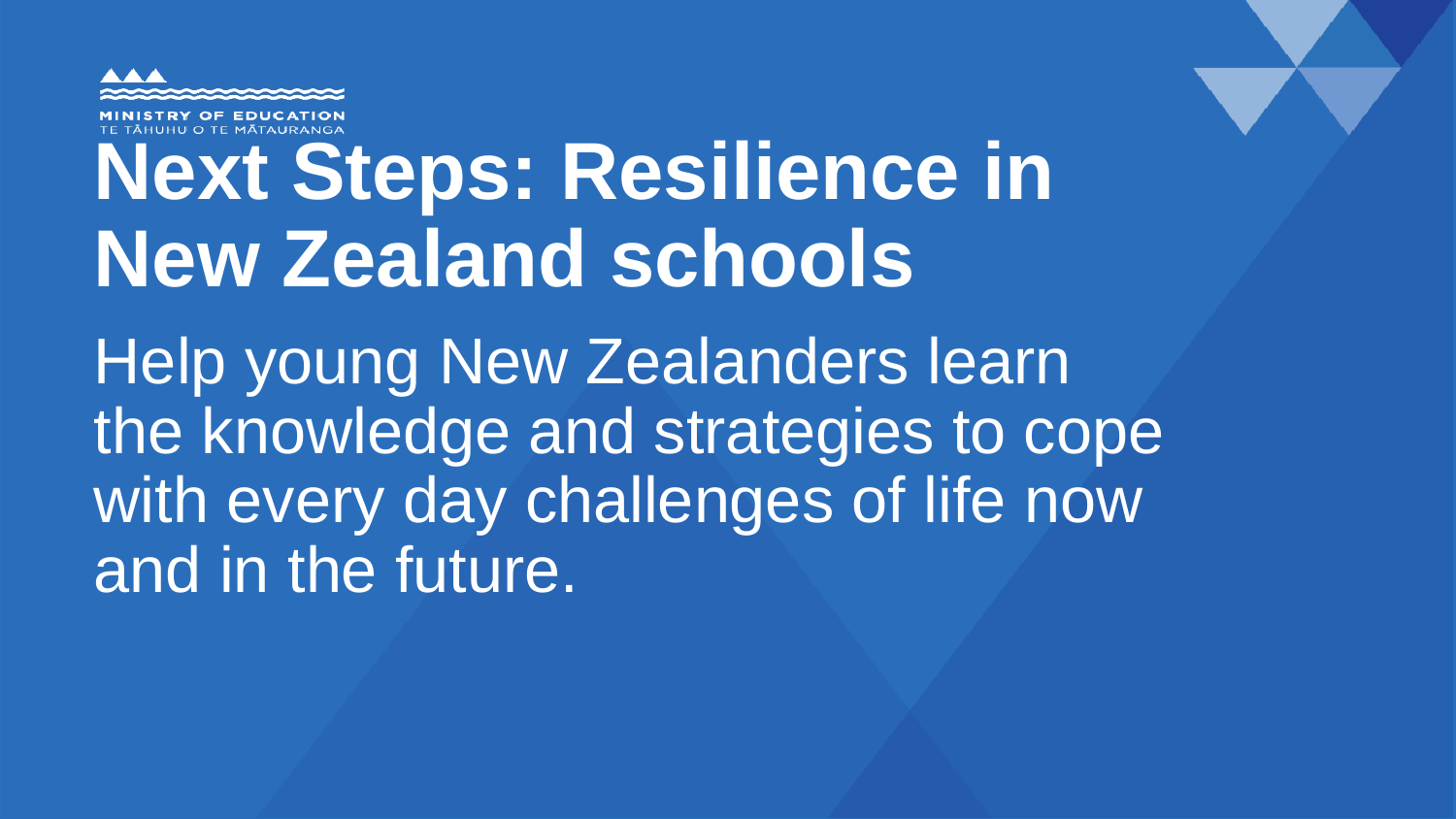

# Next Steps: Resilience in New Zealand schools
Help young New Zealanders learn the knowledge and strategies to cope with every day challenges of life now and in the future.